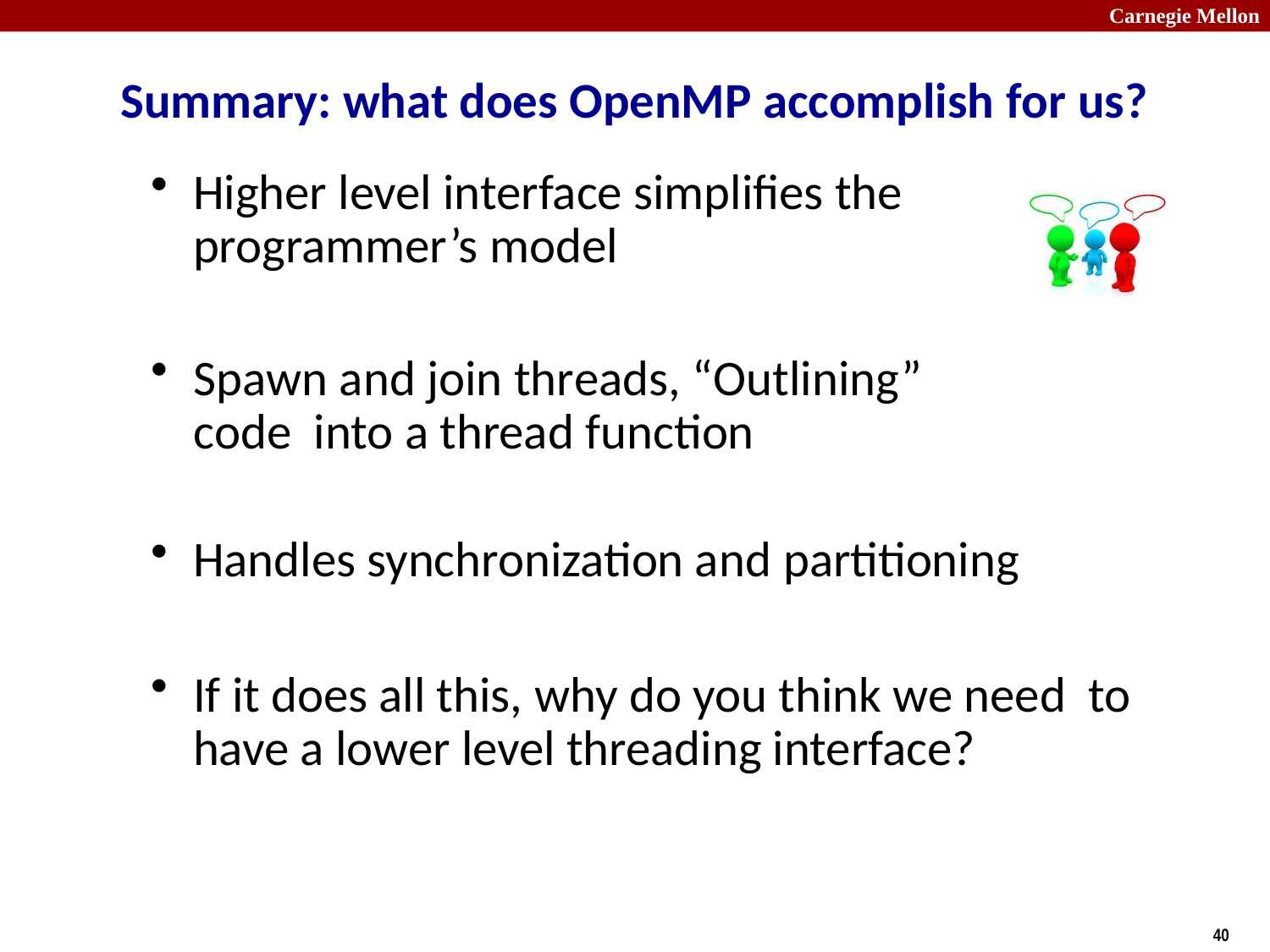

Summary: what does OpenMP accomplish for us?
Higher level interface simplifies the  programmer’s model

Spawn and join threads, “Outlining”	code  into a thread function

Handles synchronization and partitioning

If it does all this, why do you think we need  to have a lower level threading interface?